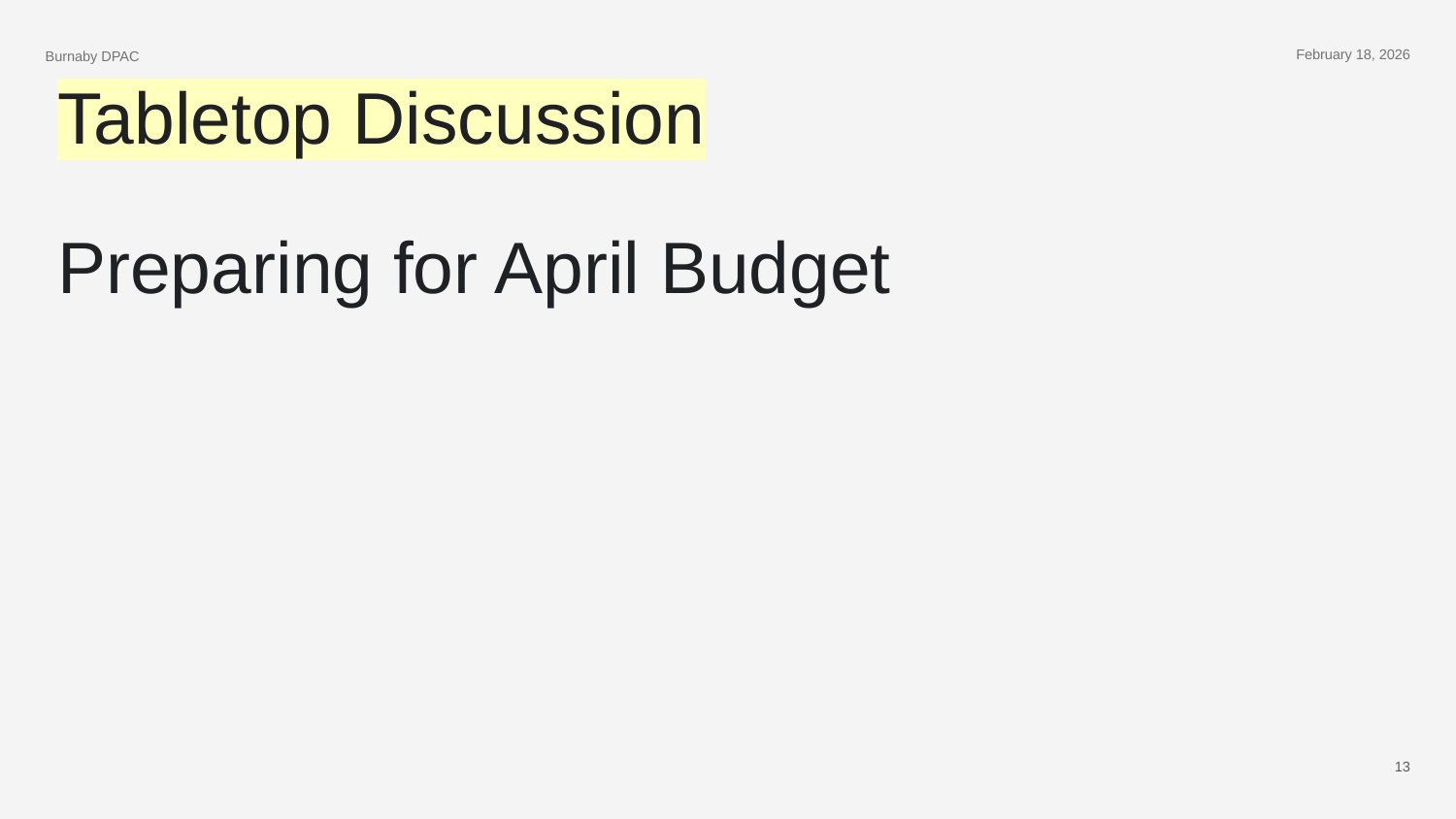

Burnaby DPAC
February 18, 2026

Tabletop Discussion

Preparing for April Budget

13